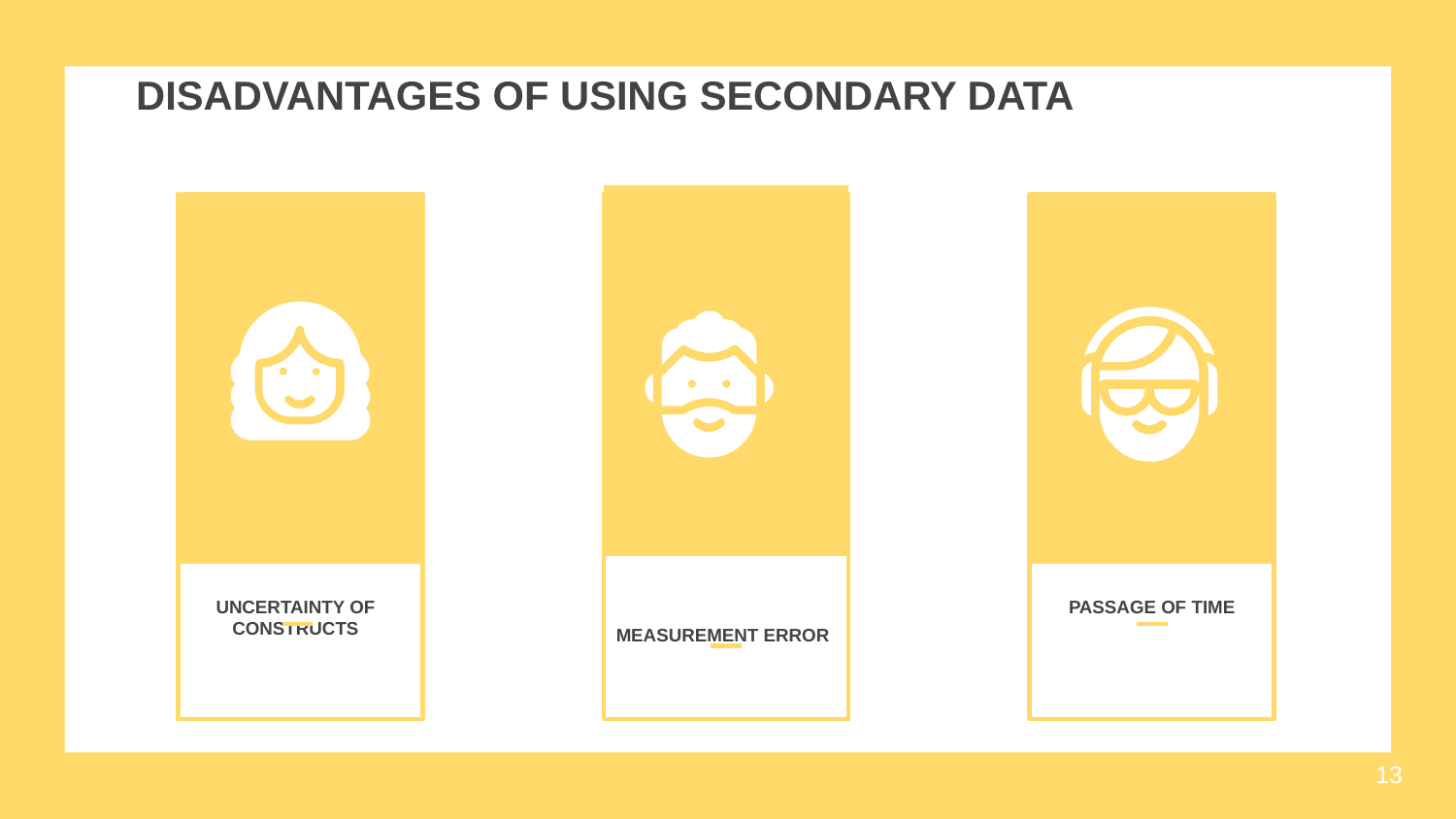

# DISADVANTAGES OF USING SECONDARY DATA

UNCERTAINTY OF CONSTRUCTS
PASSAGE OF TIME
MEASUREMENT ERROR
13